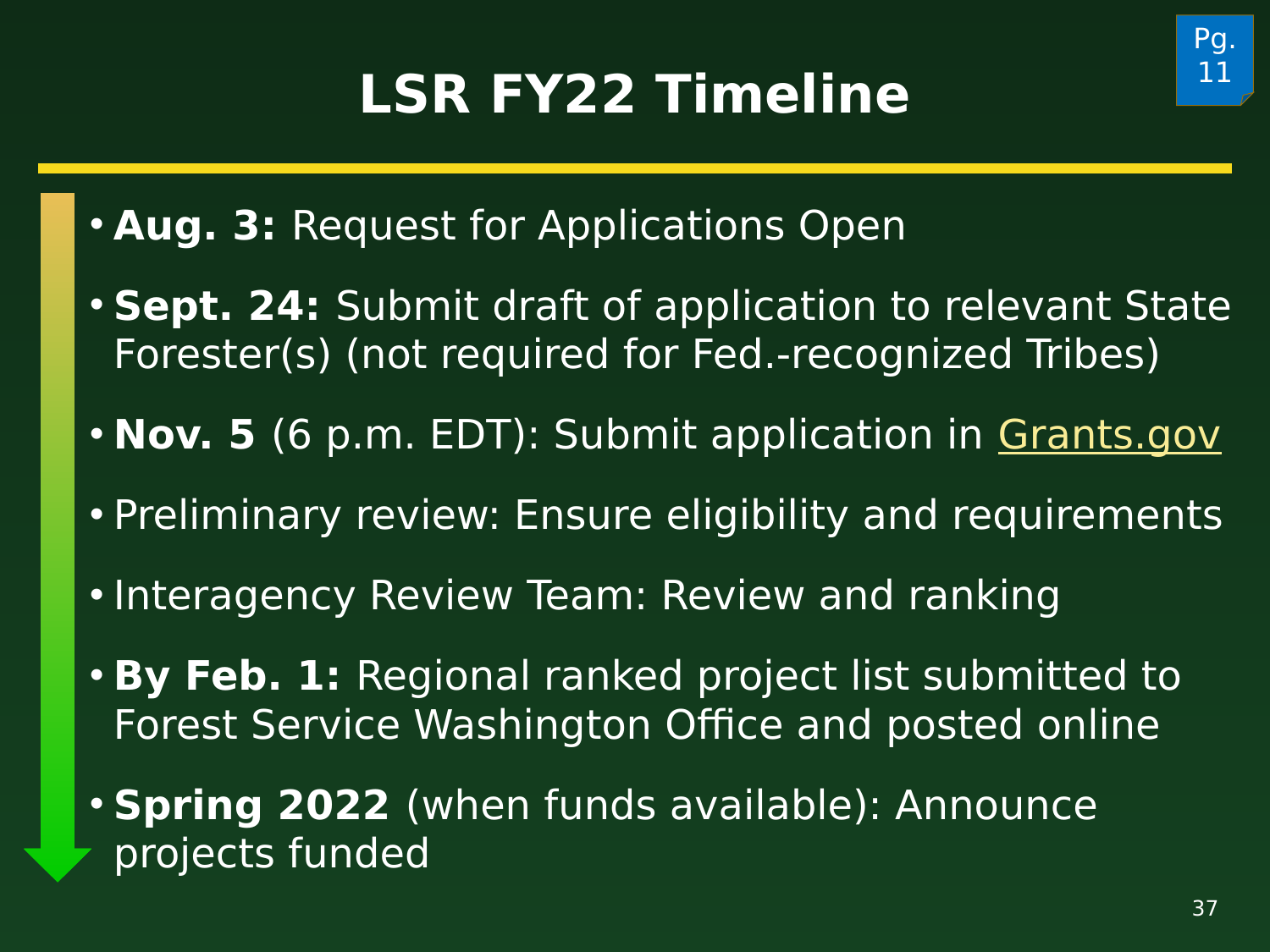

Pg. 11
# LSR FY22 Timeline

Aug. 3: Request for Applications Open
Sept. 24: Submit draft of application to relevant State Forester(s) (not required for Fed.-recognized Tribes)
Nov. 5 (6 p.m. EDT): Submit application in Grants.gov
Preliminary review: Ensure eligibility and requirements
Interagency Review Team: Review and ranking
By Feb. 1: Regional ranked project list submitted to Forest Service Washington Office and posted online
Spring 2022 (when funds available): Announce projects funded
37